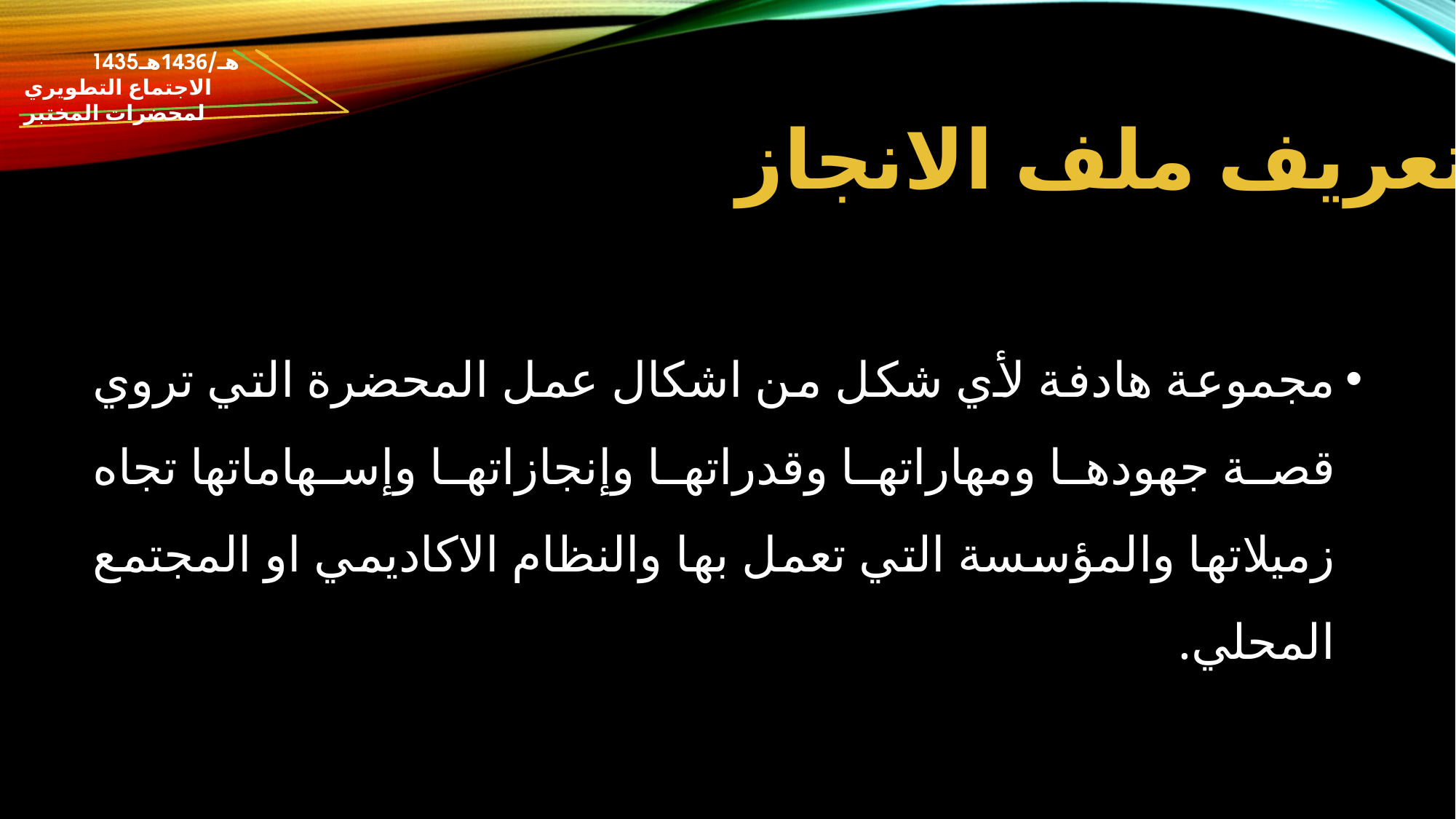

1435هـ/1436هـ
الاجتماع التطويري لمحضرات المختبر

تعريف ملف الانجاز
مجموعة هادفة لأي شكل من اشكال عمل المحضرة التي تروي قصة جهودها ومهاراتها وقدراتها وإنجازاتها وإسهاماتها تجاه زميلاتها والمؤسسة التي تعمل بها والنظام الاكاديمي او المجتمع المحلي.